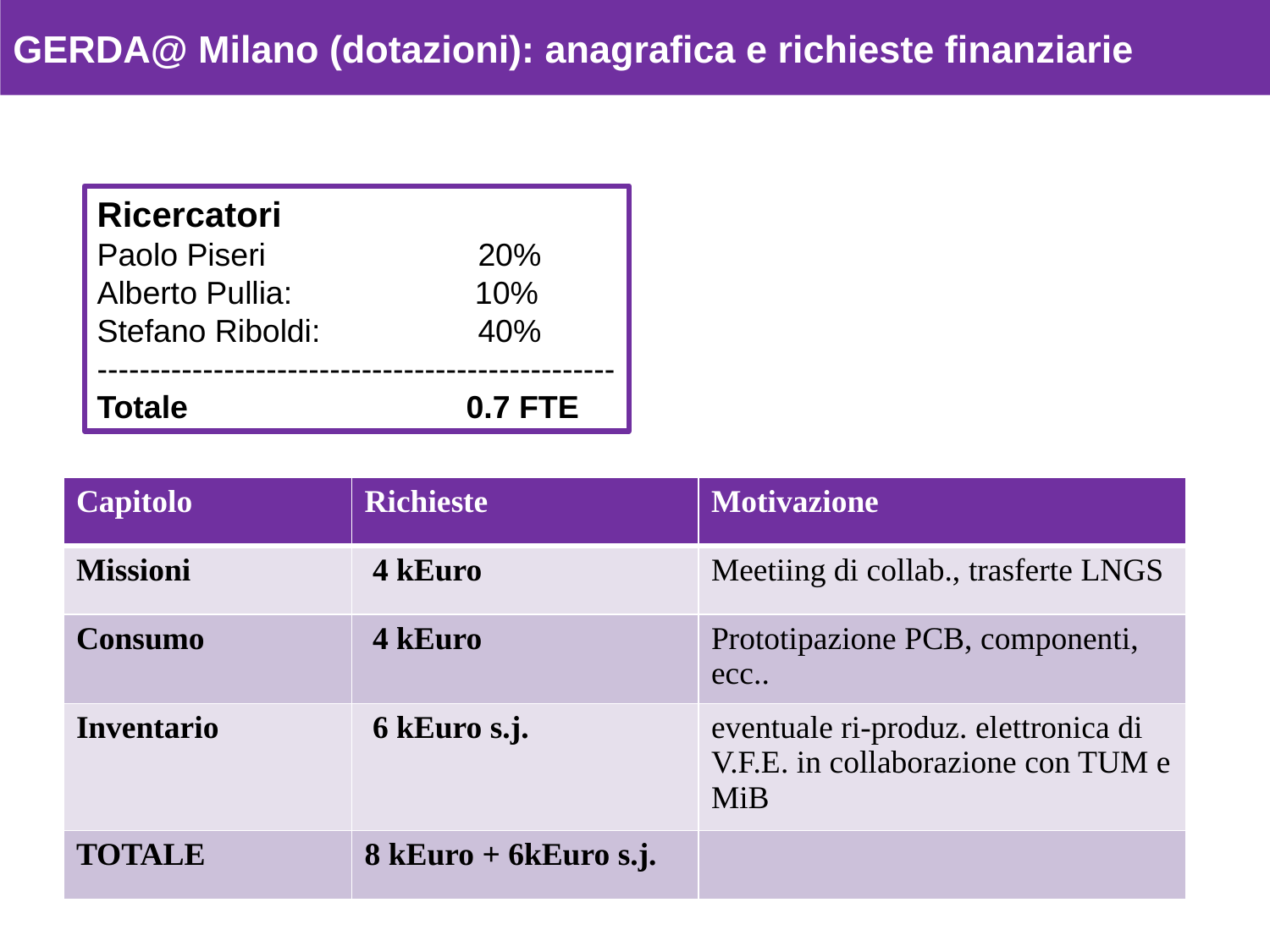

GERDA@ Milano (dotazioni): anagrafica e richieste finanziarie
Ricercatori
Paolo Piseri		20%
Alberto Pullia:	              10%
Stefano Riboldi:		40%
-------------------------------------------------
Totale		             0.7 FTE

| Capitolo | Richieste | Motivazione |
| --- | --- | --- |
| Missioni | 4 kEuro | Meetiing di collab., trasferte LNGS |
| Consumo | 4 kEuro | Prototipazione PCB, componenti, ecc.. |
| Inventario | 6 kEuro s.j. | eventuale ri-produz. elettronica di V.F.E. in collaborazione con TUM e MiB |
| TOTALE | 8 kEuro + 6kEuro s.j. |  |